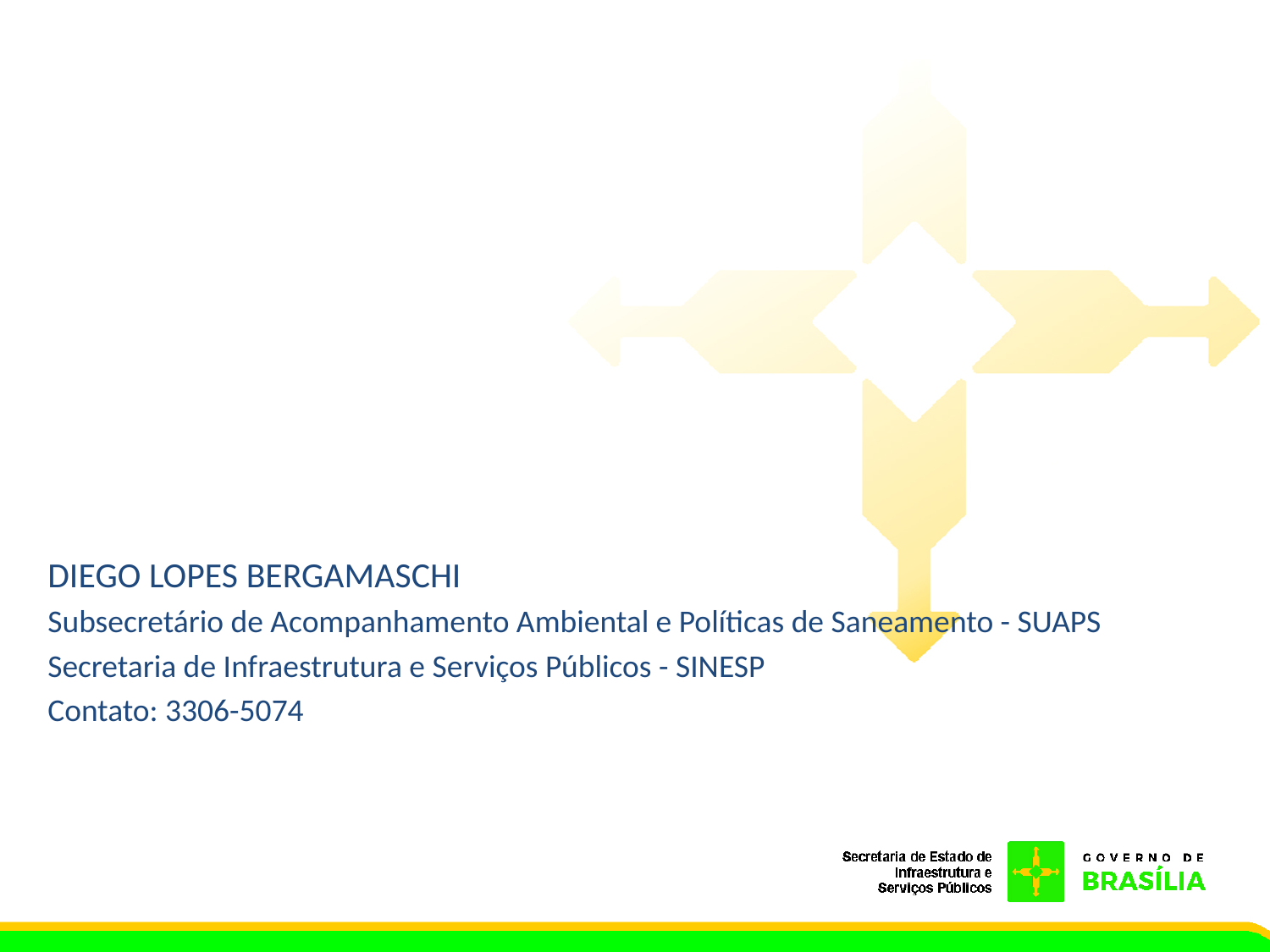

DIEGO LOPES BERGAMASCHI
Subsecretário de Acompanhamento Ambiental e Políticas de Saneamento - SUAPS
Secretaria de Infraestrutura e Serviços Públicos - SINESP
Contato: 3306-5074